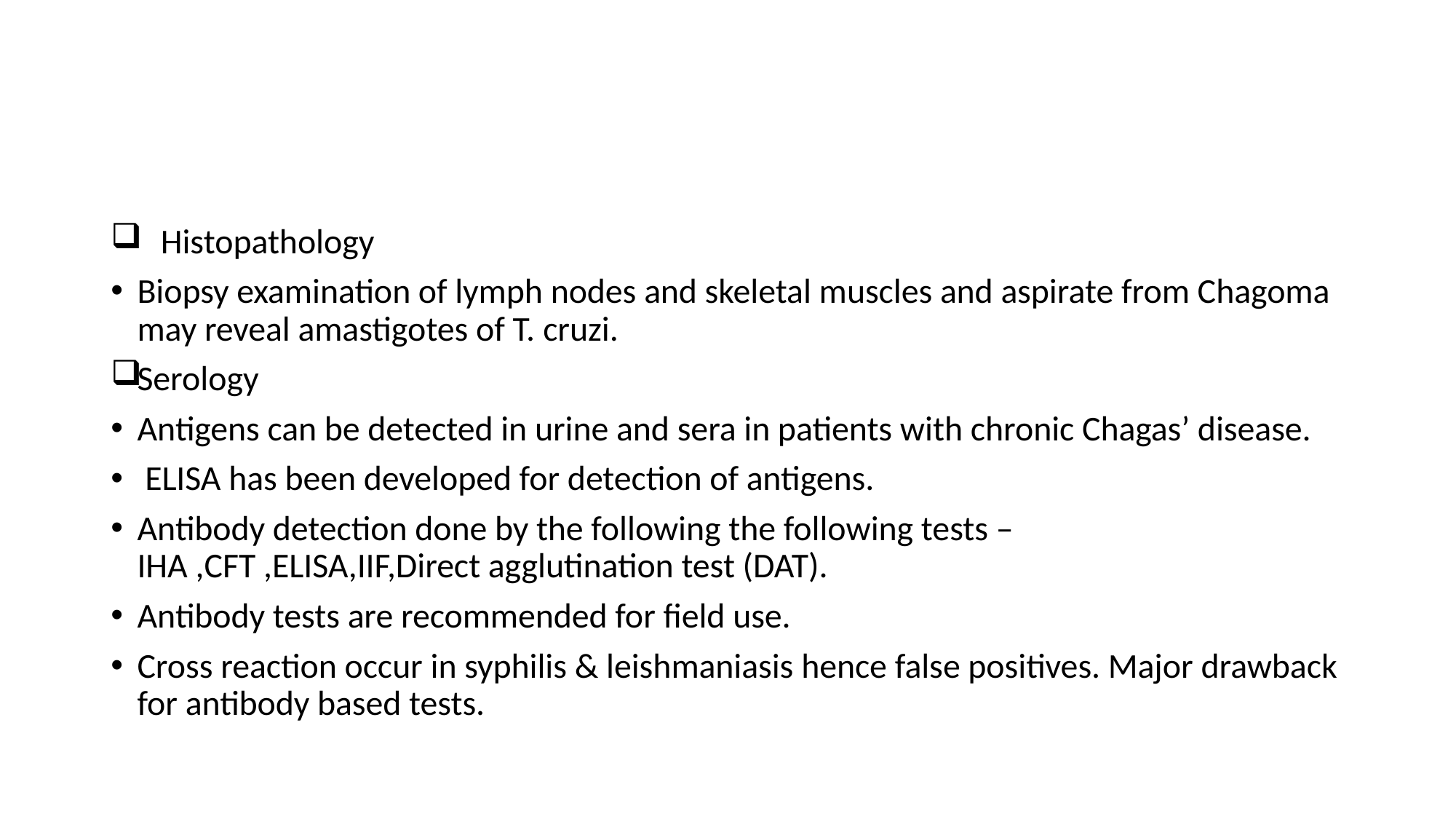

Histopathology
Biopsy examination of lymph nodes and skeletal muscles and aspirate from Chagoma may reveal amastigotes of T. cruzi.
Serology
Antigens can be detected in urine and sera in patients with chronic Chagas’ disease.
 ELISA has been developed for detection of antigens.
Antibody detection done by the following the following tests –  IHA ,CFT ,ELISA,IIF,Direct agglutination test (DAT).
Antibody tests are recommended for field use.
Cross reaction occur in syphilis & leishmaniasis hence false positives. Major drawback for antibody based tests.